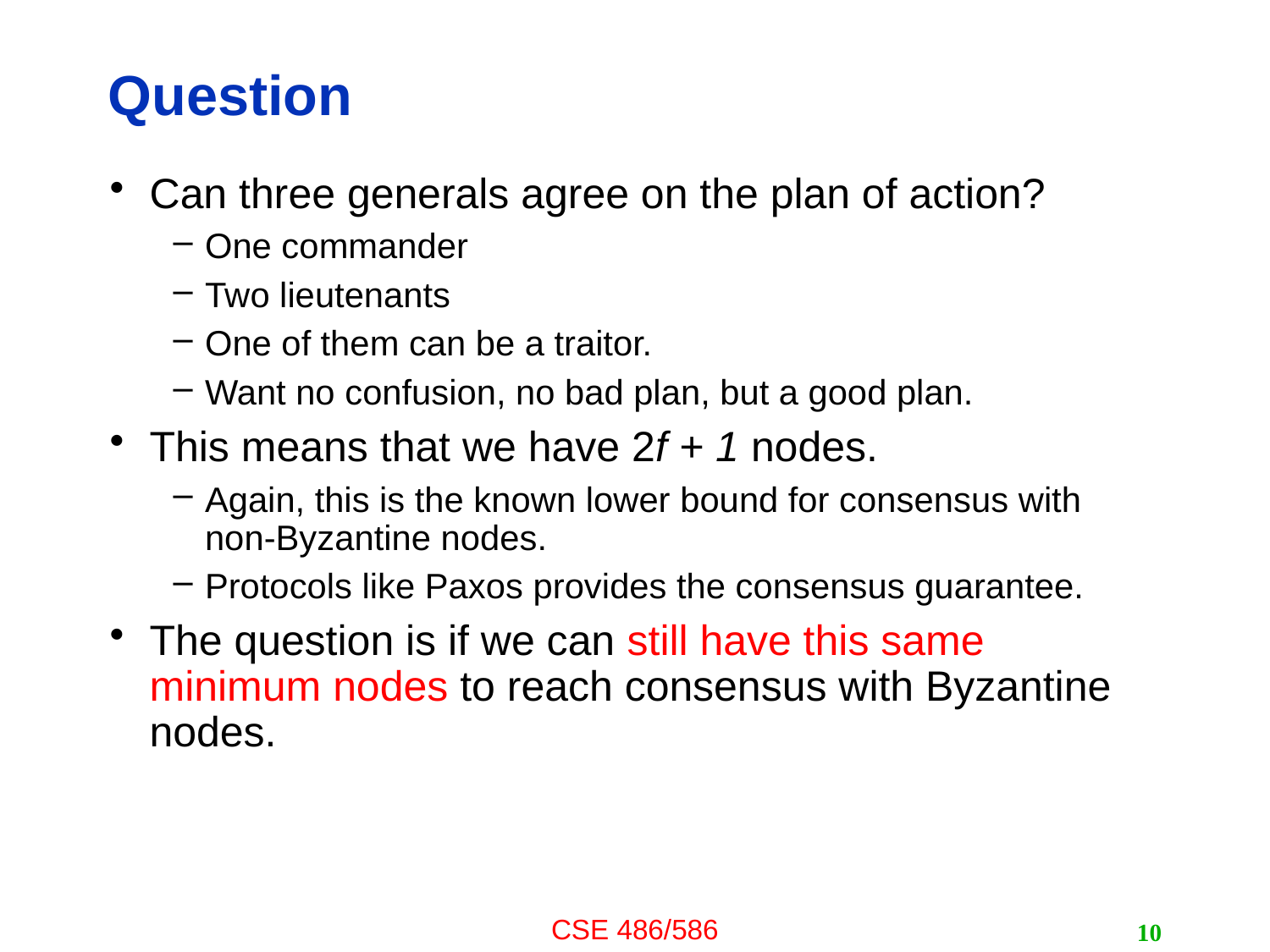

# Question
Can three generals agree on the plan of action?
One commander
Two lieutenants
One of them can be a traitor.
Want no confusion, no bad plan, but a good plan.
This means that we have 2f + 1 nodes.
Again, this is the known lower bound for consensus with non-Byzantine nodes.
Protocols like Paxos provides the consensus guarantee.
The question is if we can still have this same minimum nodes to reach consensus with Byzantine nodes.
10